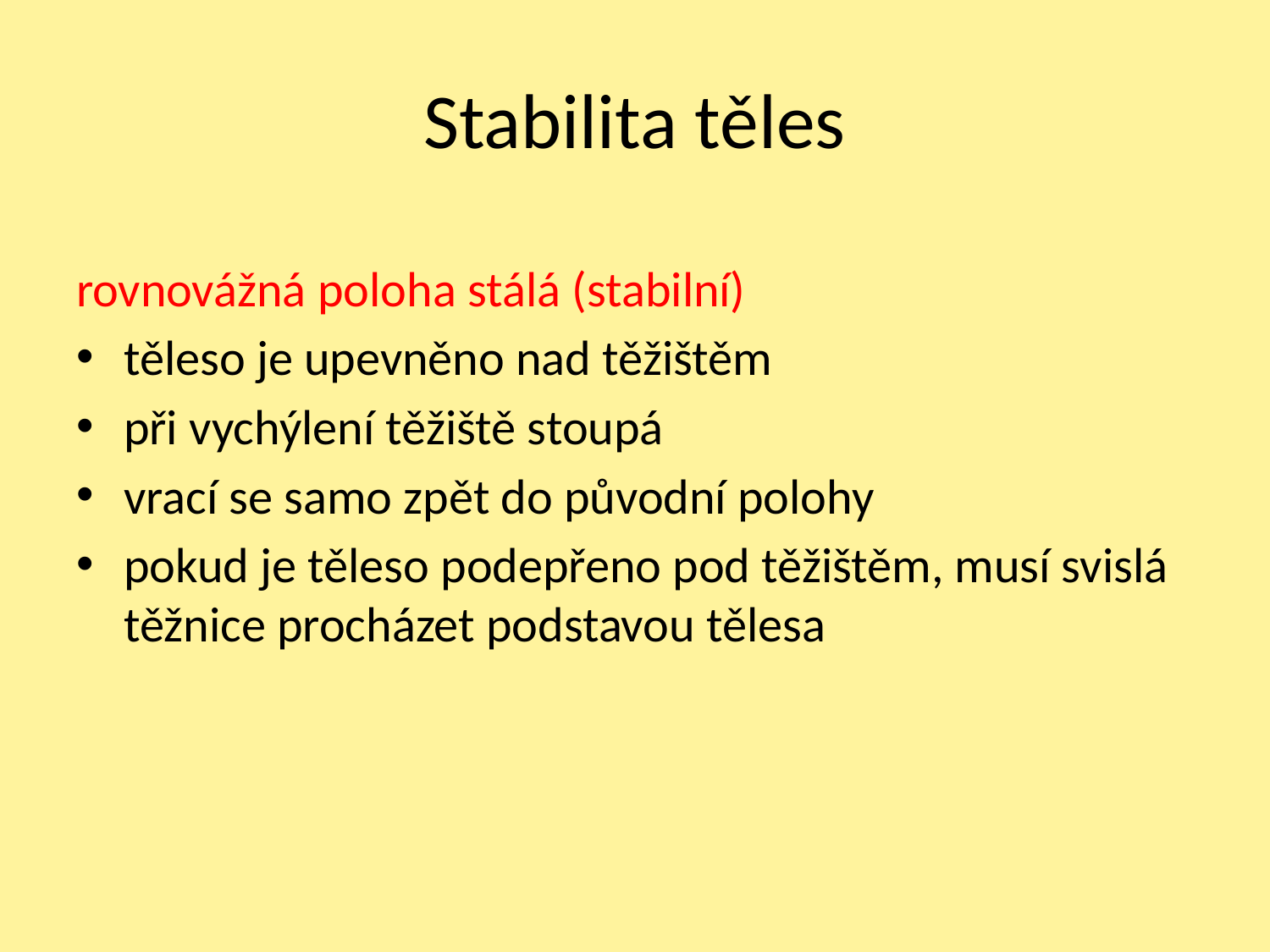

# Stabilita těles
rovnovážná poloha stálá (stabilní)
těleso je upevněno nad těžištěm
při vychýlení těžiště stoupá
vrací se samo zpět do původní polohy
pokud je těleso podepřeno pod těžištěm, musí svislá těžnice procházet podstavou tělesa